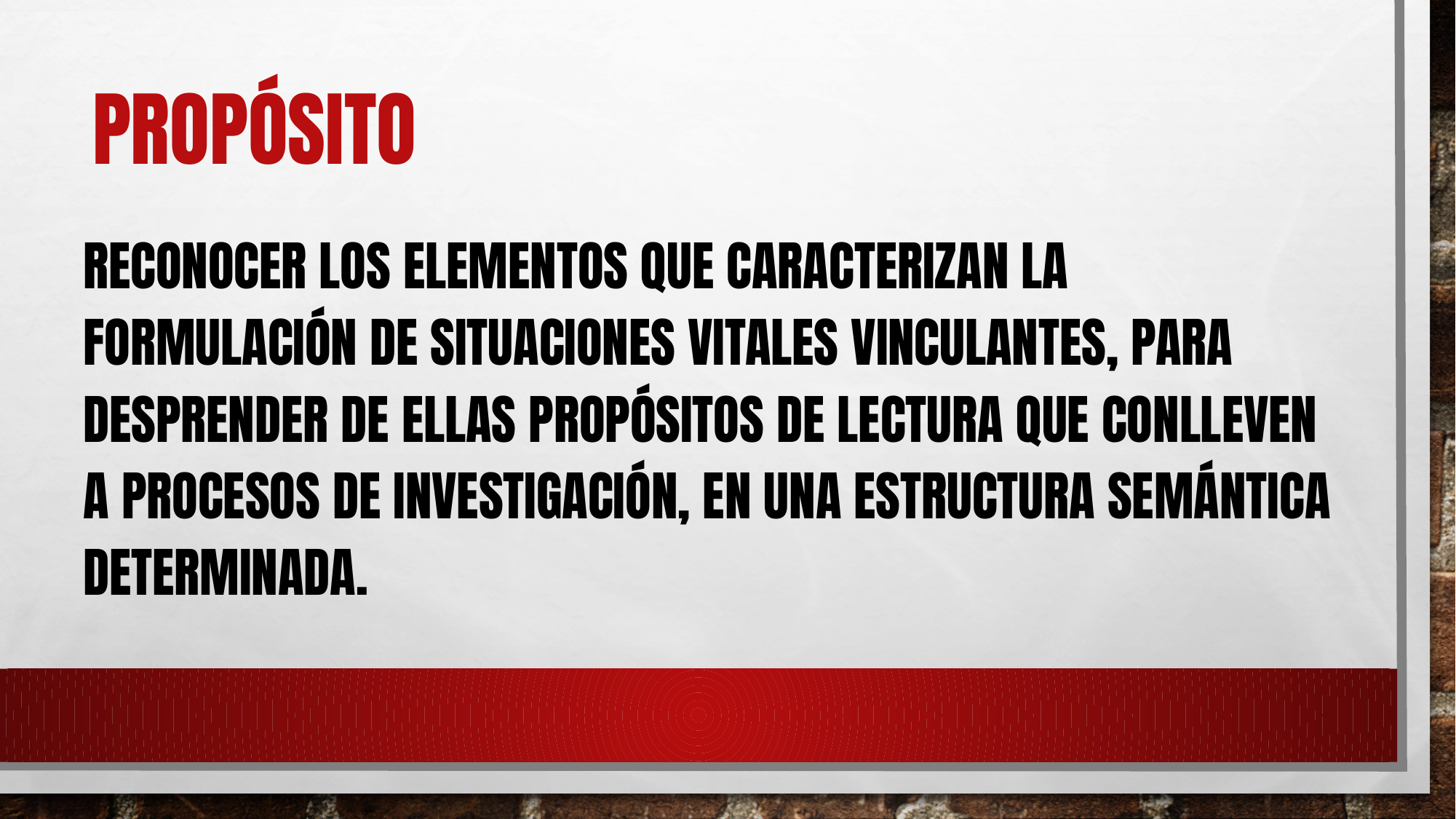

# propósito
Reconocer los elementos que caracterizan la formulación de situaciones vitales vinculantes, para desprender de ellas propósitos de lectura que conlleven a procesos de investigación, en una estructura semántica determinada.